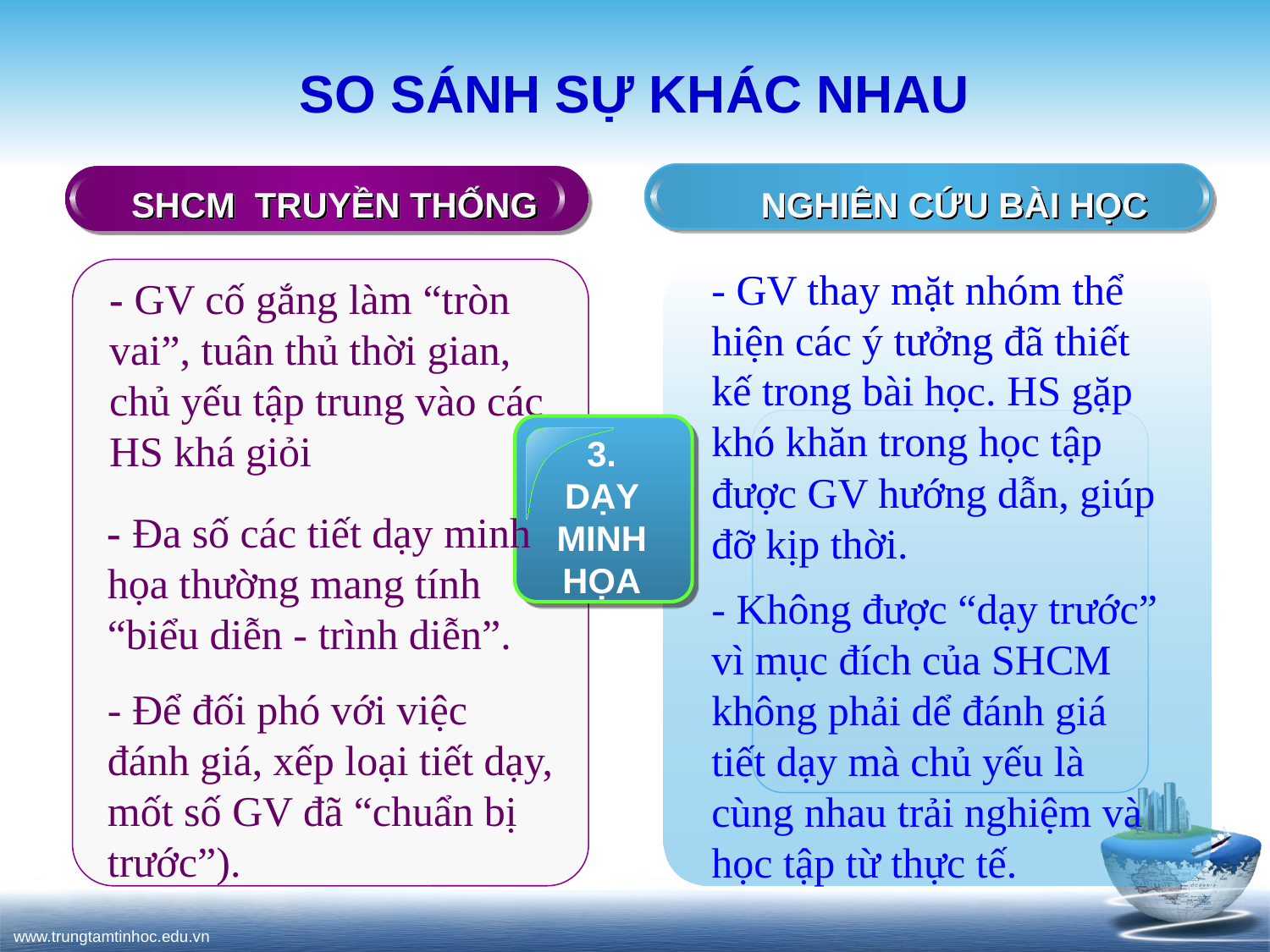

# SO SÁNH SỰ KHÁC NHAU

SHCM  TRUYỀN THỐNG
NGHIÊN CỨU BÀI HỌC
- GV thay mặt nhóm thể hiện các ý tưởng đã thiết kế trong bài học. HS gặp khó khăn trong học tập được GV hướng dẫn, giúp đỡ kịp thời.

- GV cố gắng làm “tròn vai”, tuân thủ thời gian, chủ yếu tập trung vào các HS khá giỏi

3.
DẠY MINH HỌA
- Đa số các tiết dạy minh họa thường mang tính “biểu diễn - trình diễn”.
- Không được “dạy trước” vì mục đích của SHCM không phải dể đánh giá tiết dạy mà chủ yếu là cùng nhau trải nghiệm và học tập từ thực tế.
- Để đối phó với việc đánh giá, xếp loại tiết dạy, mốt số GV đã “chuẩn bị trước”).